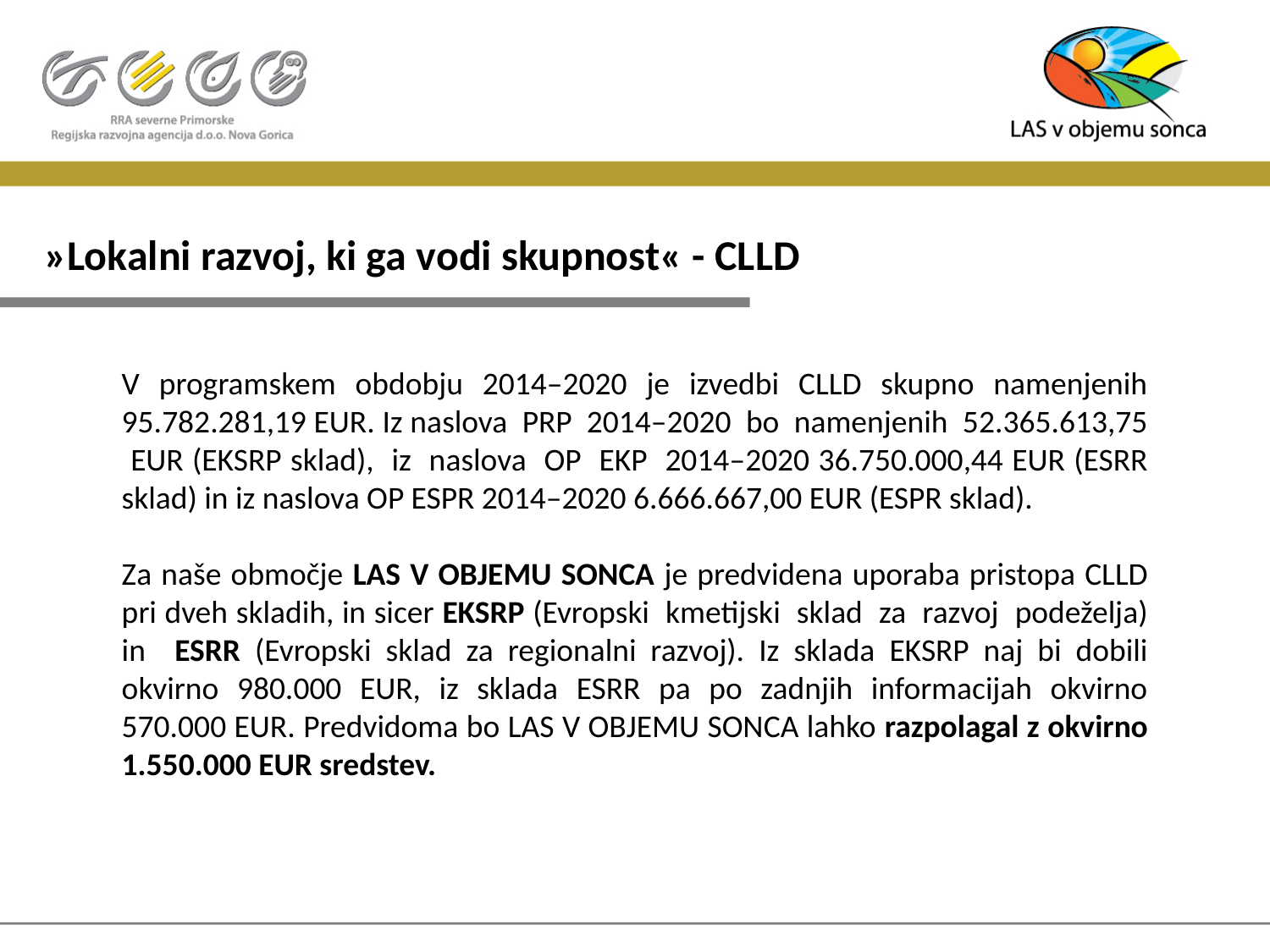

# »Lokalni razvoj, ki ga vodi skupnost« - CLLD

V programskem obdobju 2014–2020 je izvedbi CLLD skupno namenjenih 95.782.281,19 EUR. Iz naslova  PRP  2014–2020  bo  namenjenih  52.365.613,75  EUR (EKSRP sklad),  iz  naslova  OP  EKP  2014–2020 36.750.000,44 EUR (ESRR sklad) in iz naslova OP ESPR 2014–2020 6.666.667,00 EUR (ESPR sklad).

Za naše območje LAS V OBJEMU SONCA je predvidena uporaba pristopa CLLD pri dveh skladih, in sicer EKSRP (Evropski  kmetijski  sklad  za  razvoj  podeželja) in  ESRR (Evropski sklad za regionalni razvoj). Iz sklada EKSRP naj bi dobili okvirno 980.000 EUR, iz sklada ESRR pa po zadnjih informacijah okvirno 570.000 EUR. Predvidoma bo LAS V OBJEMU SONCA lahko razpolagal z okvirno 1.550.000 EUR sredstev.